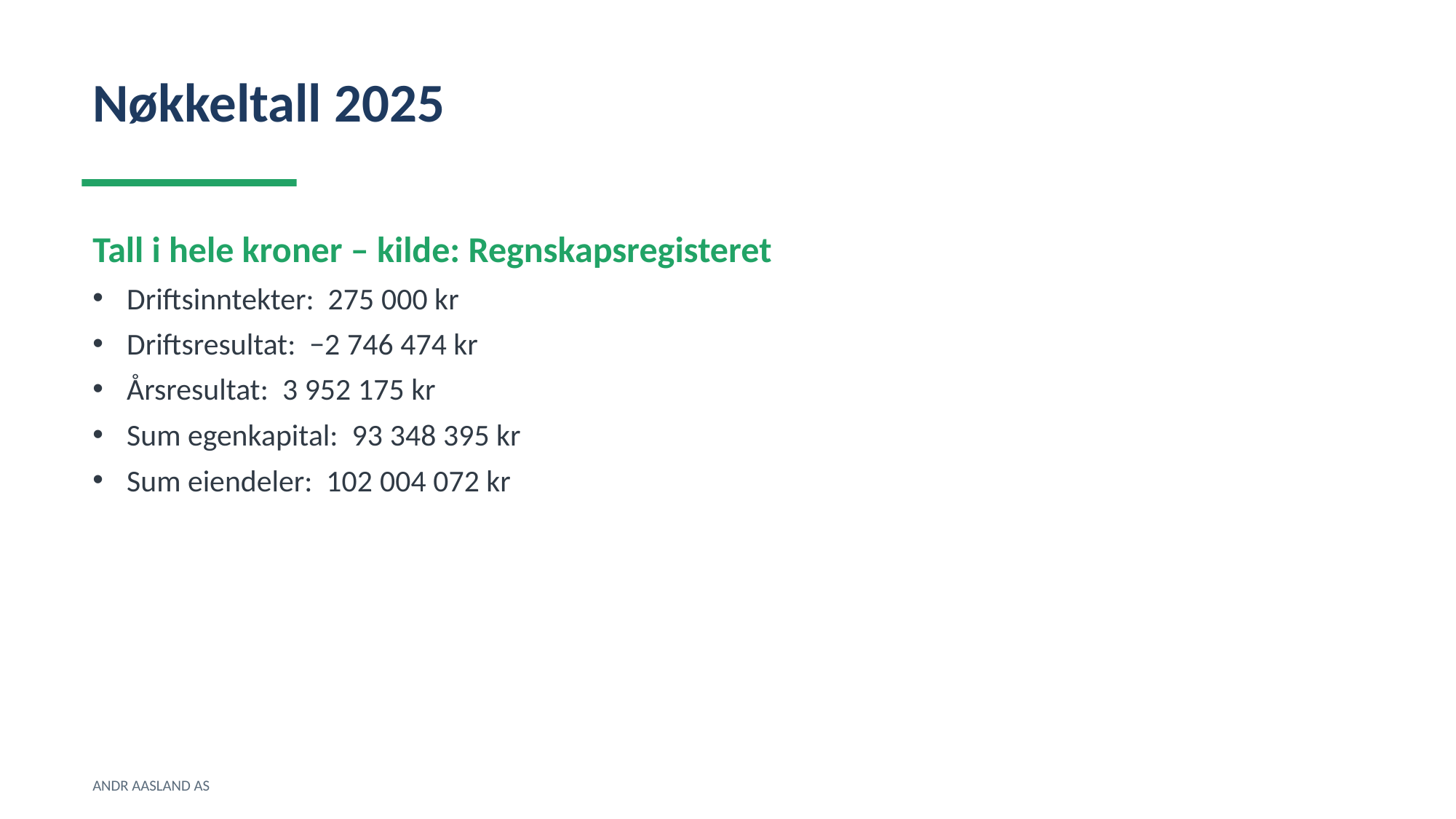

Nøkkeltall 2025

Tall i hele kroner – kilde: Regnskapsregisteret
Driftsinntekter:  275 000 kr
Driftsresultat:  −2 746 474 kr
Årsresultat:  3 952 175 kr
Sum egenkapital:  93 348 395 kr
Sum eiendeler:  102 004 072 kr
ANDR AASLAND AS